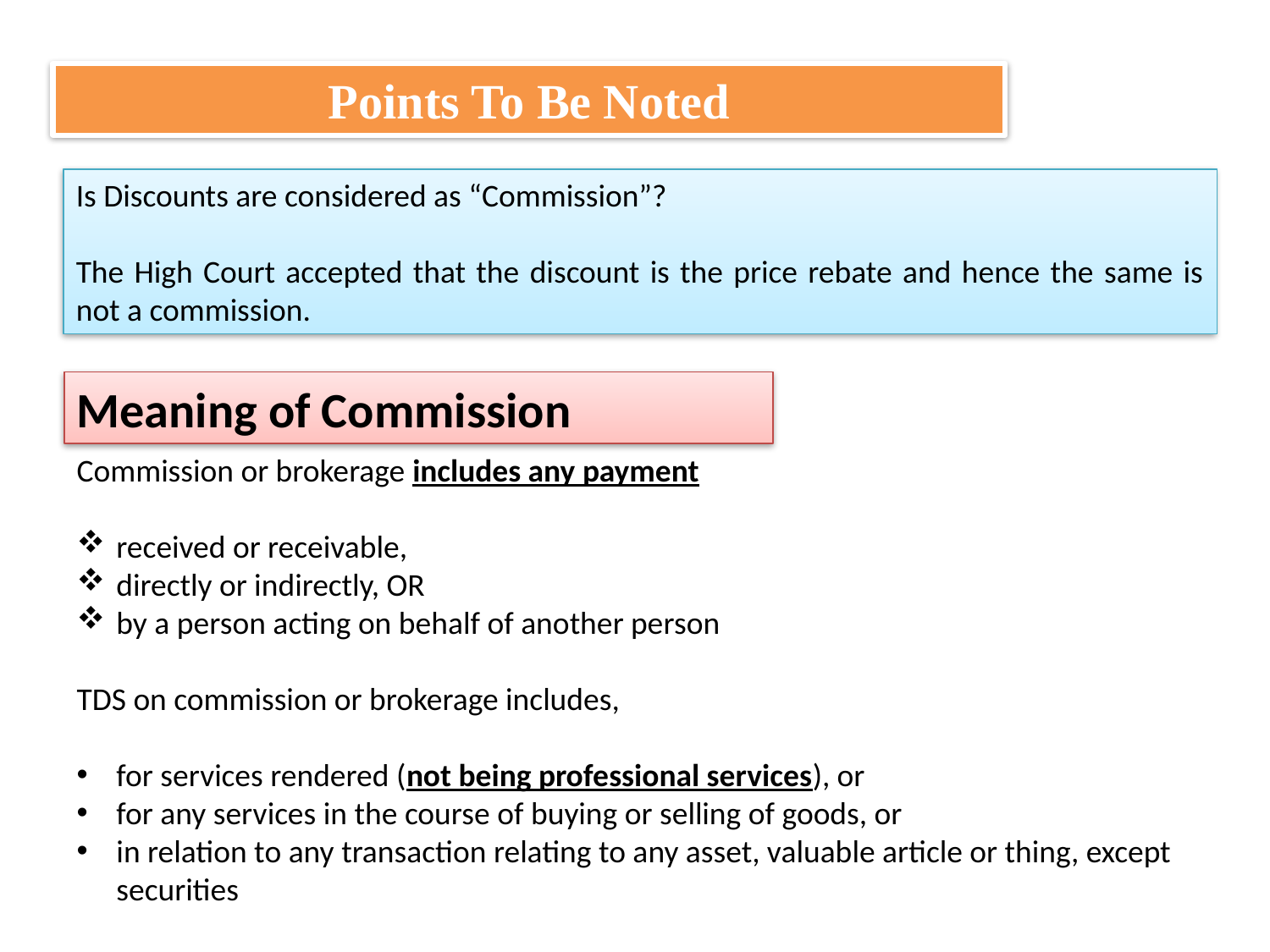

Points To Be Noted
Is Discounts are considered as “Commission”?

The High Court accepted that the discount is the price rebate and hence the same is not a commission.
Meaning of Commission
Commission or brokerage includes any payment

received or receivable,
directly or indirectly, OR
by a person acting on behalf of another person

TDS on commission or brokerage includes,

for services rendered (not being professional services), or
for any services in the course of buying or selling of goods, or
in relation to any transaction relating to any asset, valuable article or thing, except securities